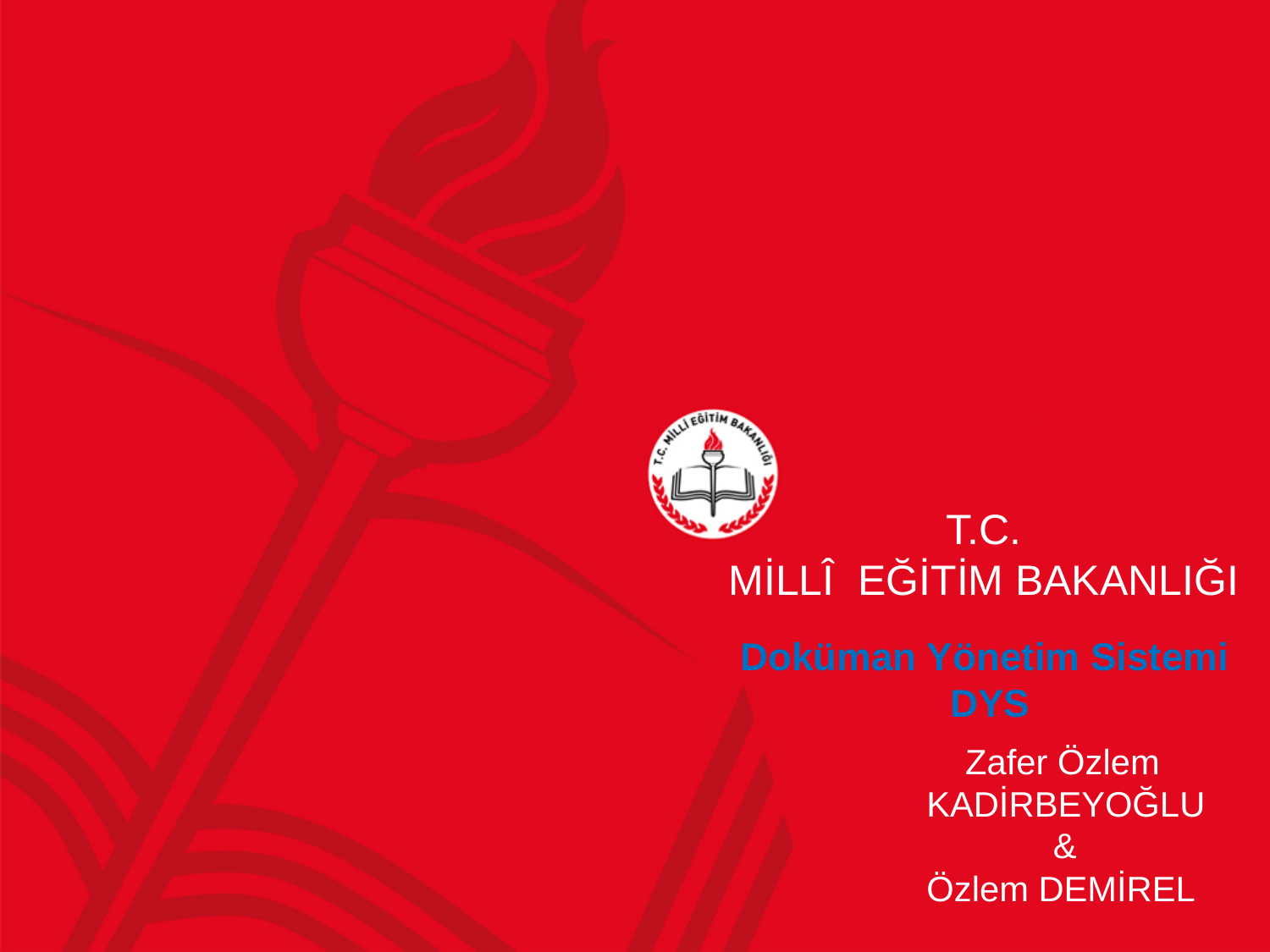

T.C.
MİLLÎ  EĞİTİM BAKANLIĞI
Doküman Yönetim Sistemi
 DYS
        Zafer Özlem
    KADİRBEYOĞLU
                 &
    Özlem DEMİREL